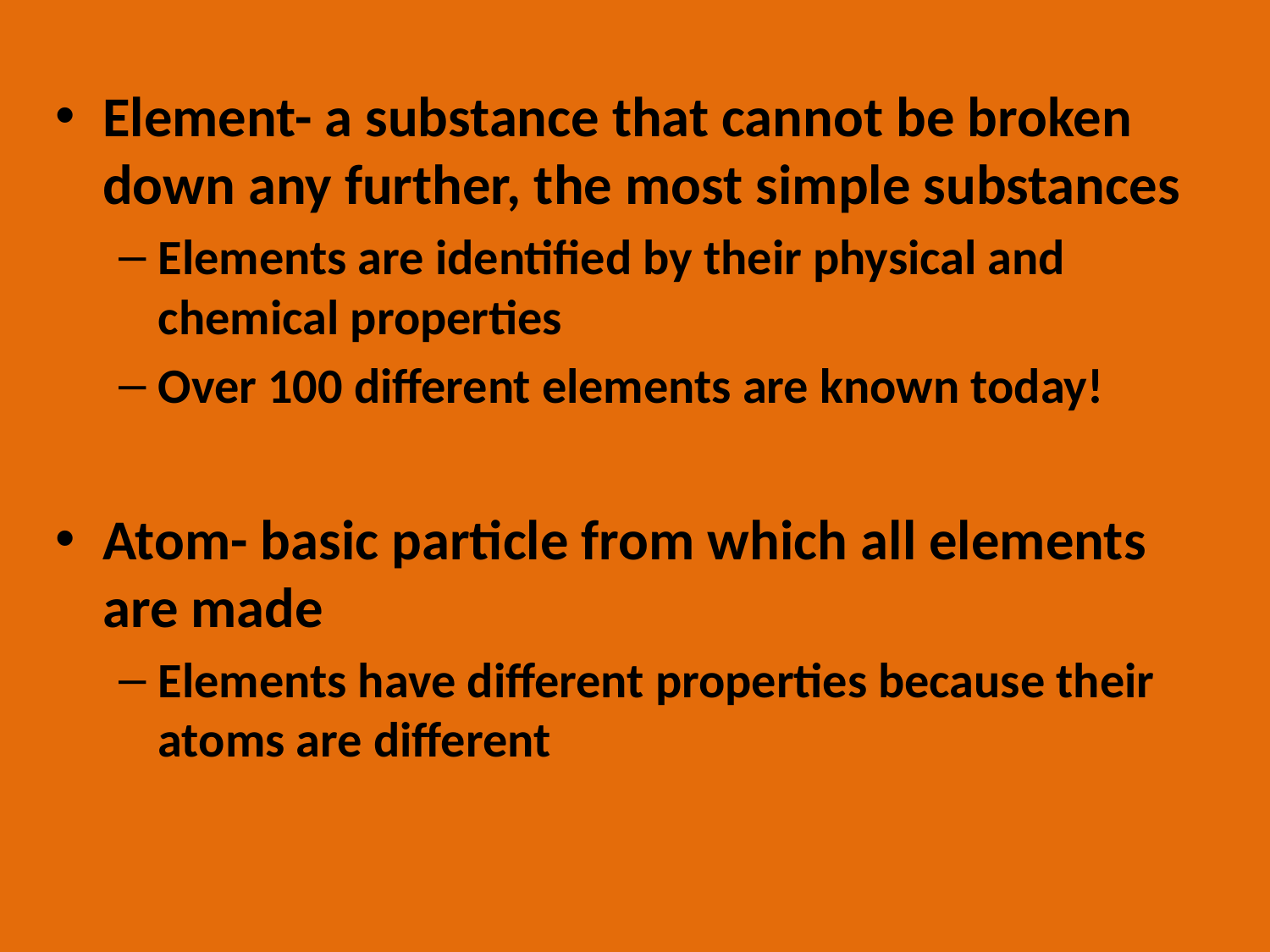

Element- a substance that cannot be broken down any further, the most simple substances
Elements are identified by their physical and chemical properties
Over 100 different elements are known today!

Atom- basic particle from which all elements are made
Elements have different properties because their atoms are different